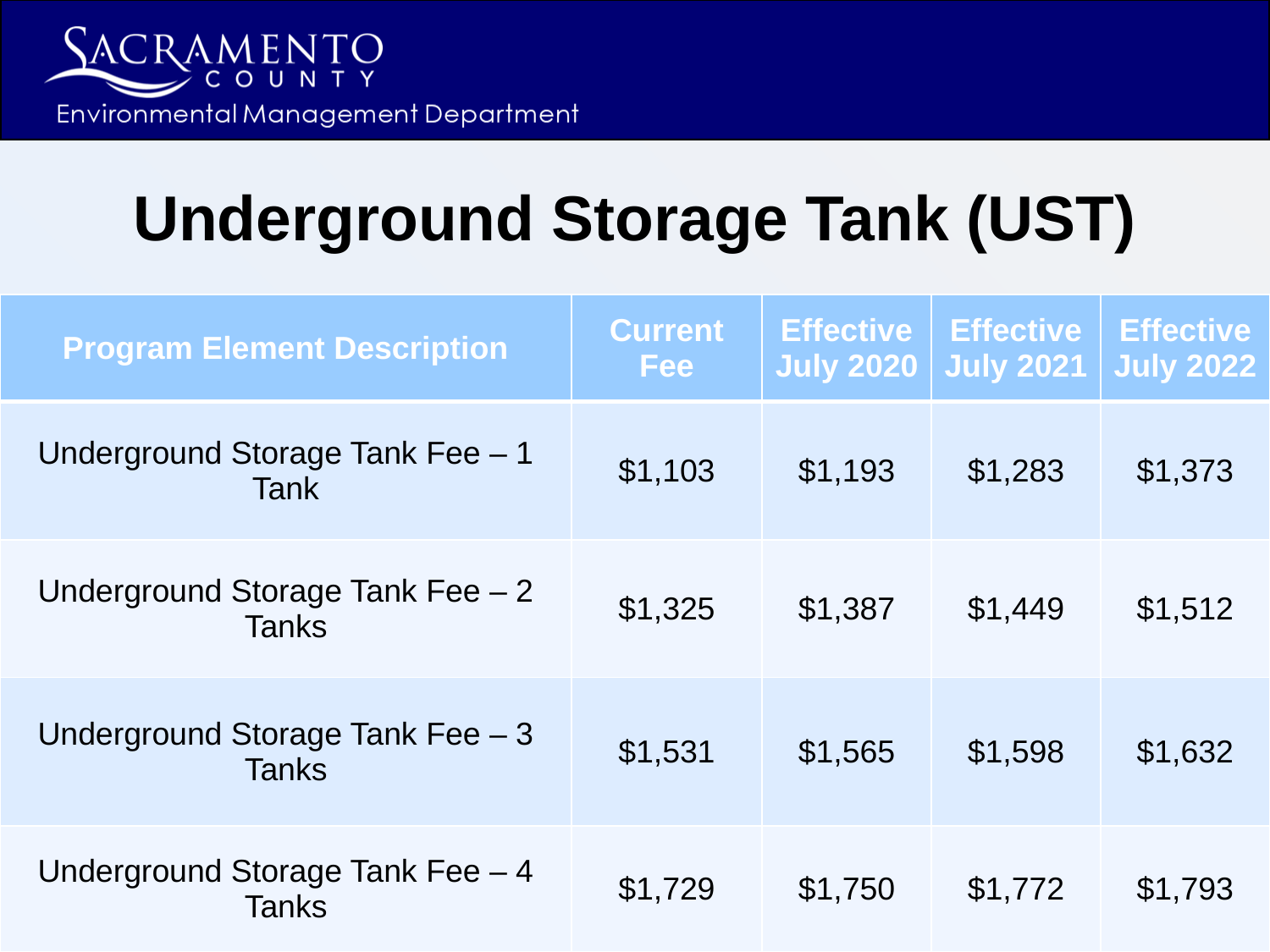

# Underground Storage Tank (UST)
| Program Element Description | Current Fee | Effective July 2020 | Effective July 2021 | Effective July 2022 |
| --- | --- | --- | --- | --- |
| Underground Storage Tank Fee – 1 Tank | $1,103 | $1,193 | $1,283 | $1,373 |
| Underground Storage Tank Fee – 2 Tanks | $1,325 | $1,387 | $1,449 | $1,512 |
| Underground Storage Tank Fee – 3 Tanks | $1,531 | $1,565 | $1,598 | $1,632 |
| Underground Storage Tank Fee – 4 Tanks | $1,729 | $1,750 | $1,772 | $1,793 |
17